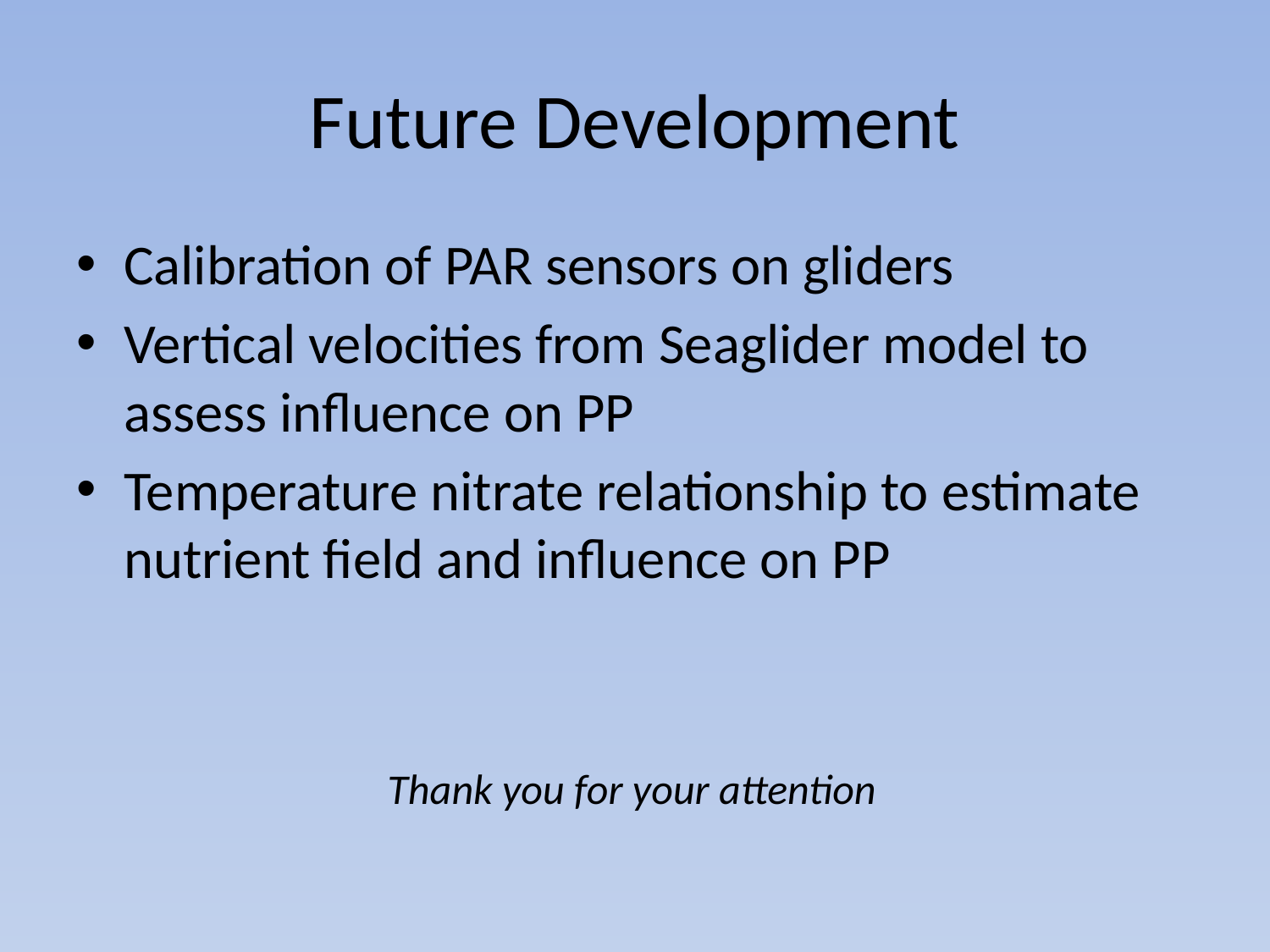

# Future Development
Calibration of PAR sensors on gliders
Vertical velocities from Seaglider model to assess influence on PP
Temperature nitrate relationship to estimate nutrient field and influence on PP
Thank you for your attention